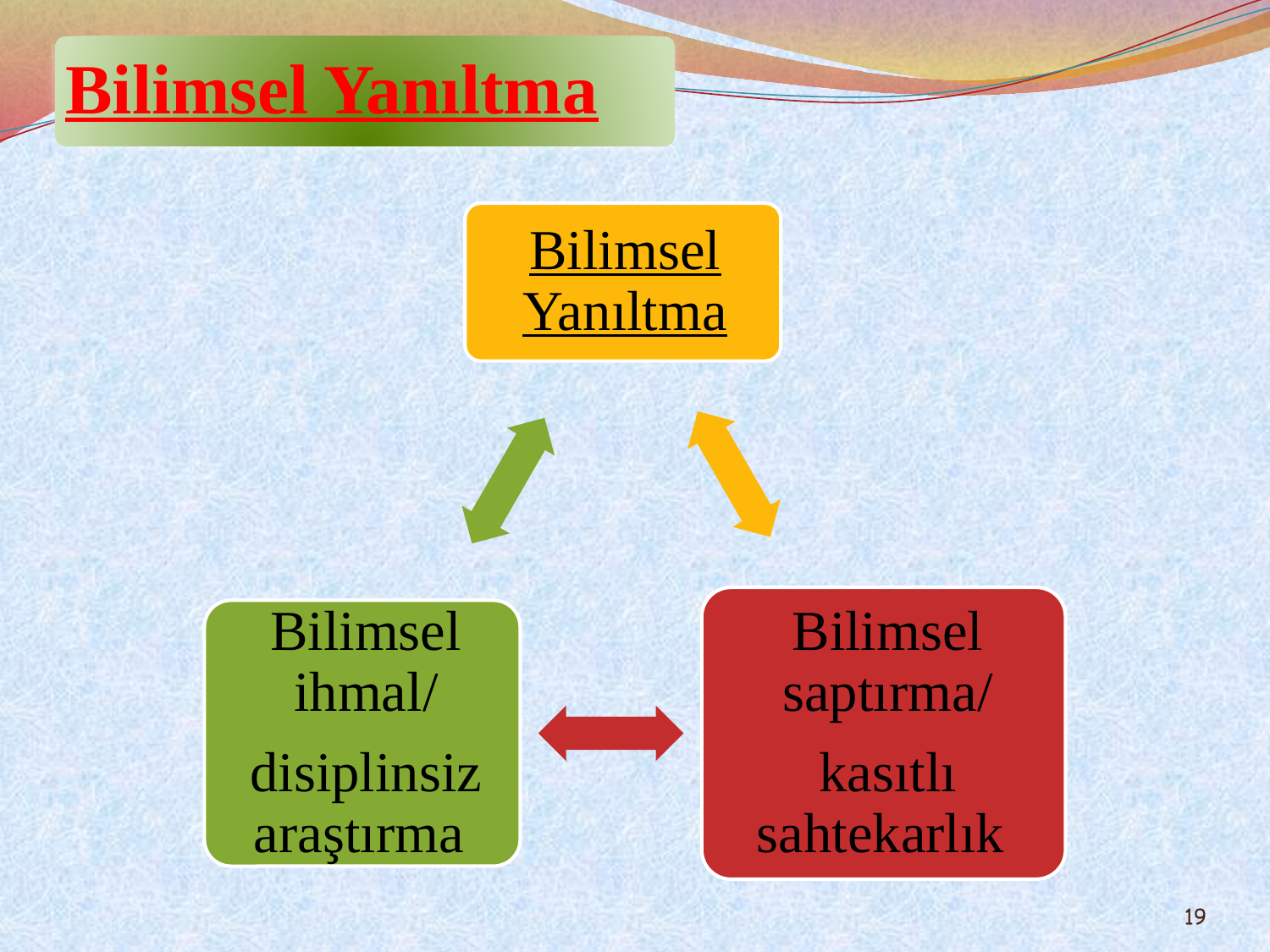

Bilimsel Yanıltma
Bilimsel Yanıltma

Bilimsel saptırma/
kasıtlı sahtekarlık

Bilimsel ihmal/
disiplinsiz araştırma

19